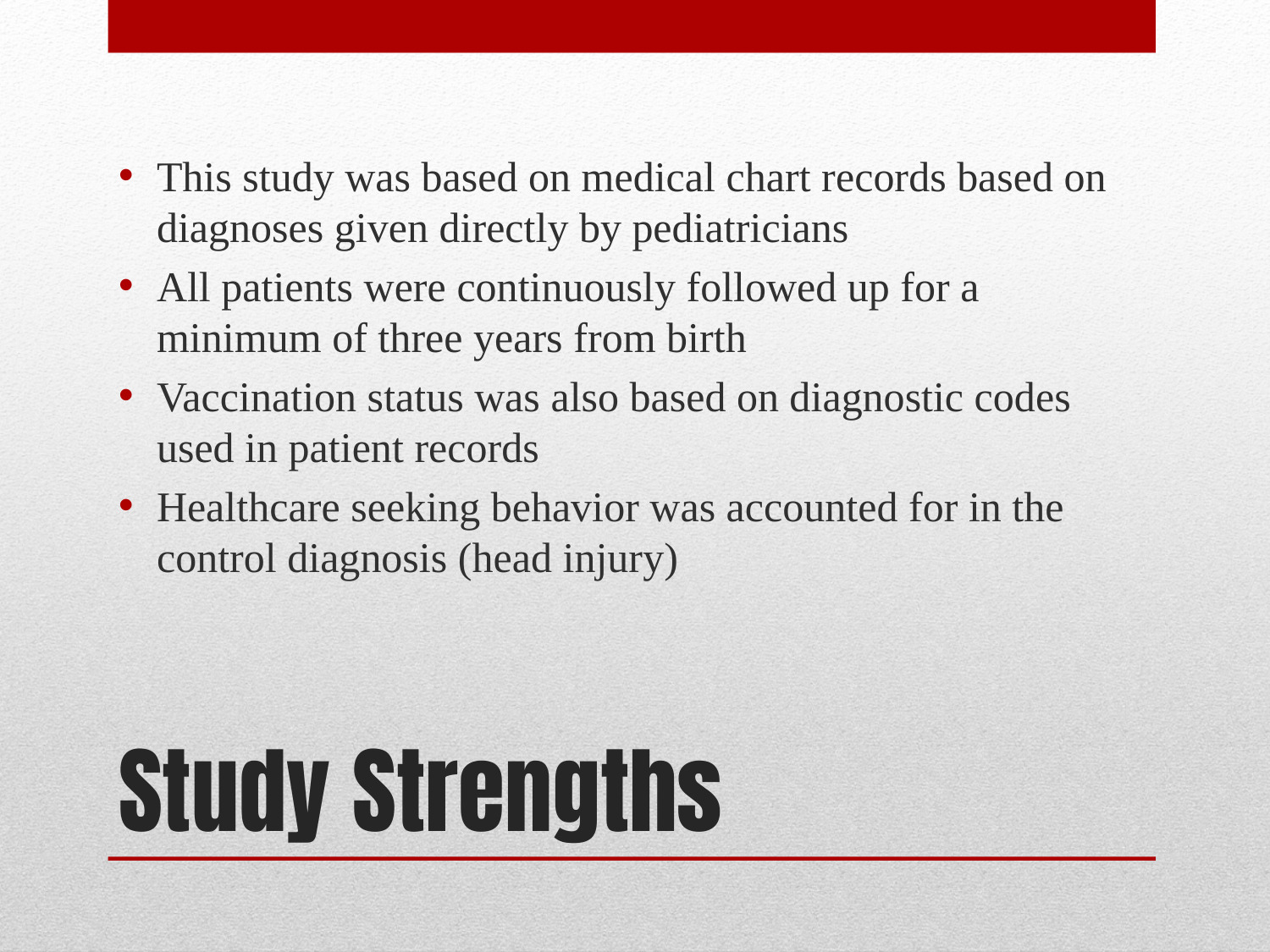

This study was based on medical chart records based on diagnoses given directly by pediatricians
All patients were continuously followed up for a minimum of three years from birth
Vaccination status was also based on diagnostic codes used in patient records
Healthcare seeking behavior was accounted for in the control diagnosis (head injury)
# Study Strengths